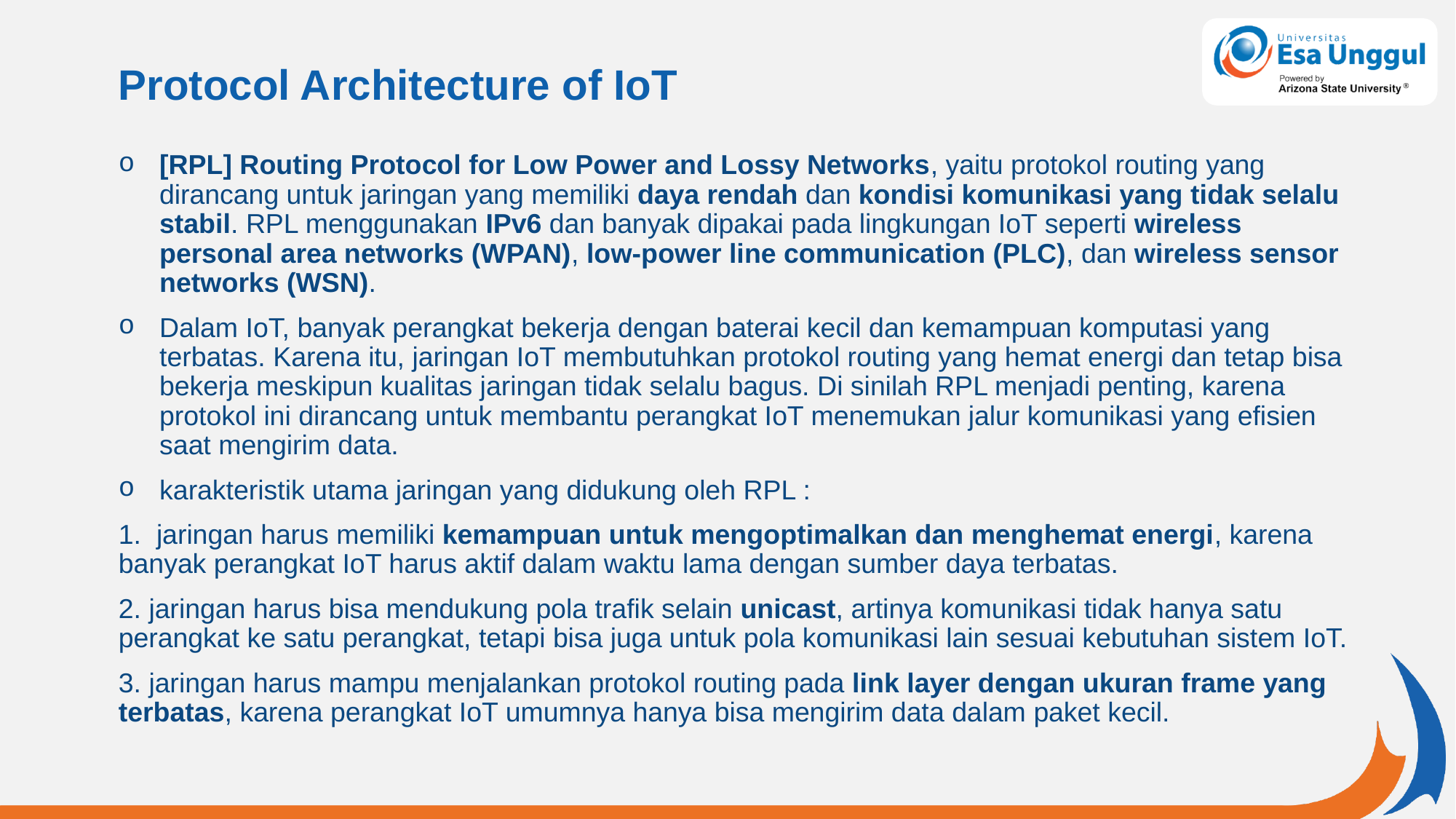

# Protocol Architecture of IoT
[RPL] Routing Protocol for Low Power and Lossy Networks, yaitu protokol routing yang dirancang untuk jaringan yang memiliki daya rendah dan kondisi komunikasi yang tidak selalu stabil. RPL menggunakan IPv6 dan banyak dipakai pada lingkungan IoT seperti wireless personal area networks (WPAN), low-power line communication (PLC), dan wireless sensor networks (WSN).
Dalam IoT, banyak perangkat bekerja dengan baterai kecil dan kemampuan komputasi yang terbatas. Karena itu, jaringan IoT membutuhkan protokol routing yang hemat energi dan tetap bisa bekerja meskipun kualitas jaringan tidak selalu bagus. Di sinilah RPL menjadi penting, karena protokol ini dirancang untuk membantu perangkat IoT menemukan jalur komunikasi yang efisien saat mengirim data.
karakteristik utama jaringan yang didukung oleh RPL :
1.  jaringan harus memiliki kemampuan untuk mengoptimalkan dan menghemat energi, karena banyak perangkat IoT harus aktif dalam waktu lama dengan sumber daya terbatas.
2. jaringan harus bisa mendukung pola trafik selain unicast, artinya komunikasi tidak hanya satu perangkat ke satu perangkat, tetapi bisa juga untuk pola komunikasi lain sesuai kebutuhan sistem IoT.
3. jaringan harus mampu menjalankan protokol routing pada link layer dengan ukuran frame yang terbatas, karena perangkat IoT umumnya hanya bisa mengirim data dalam paket kecil.